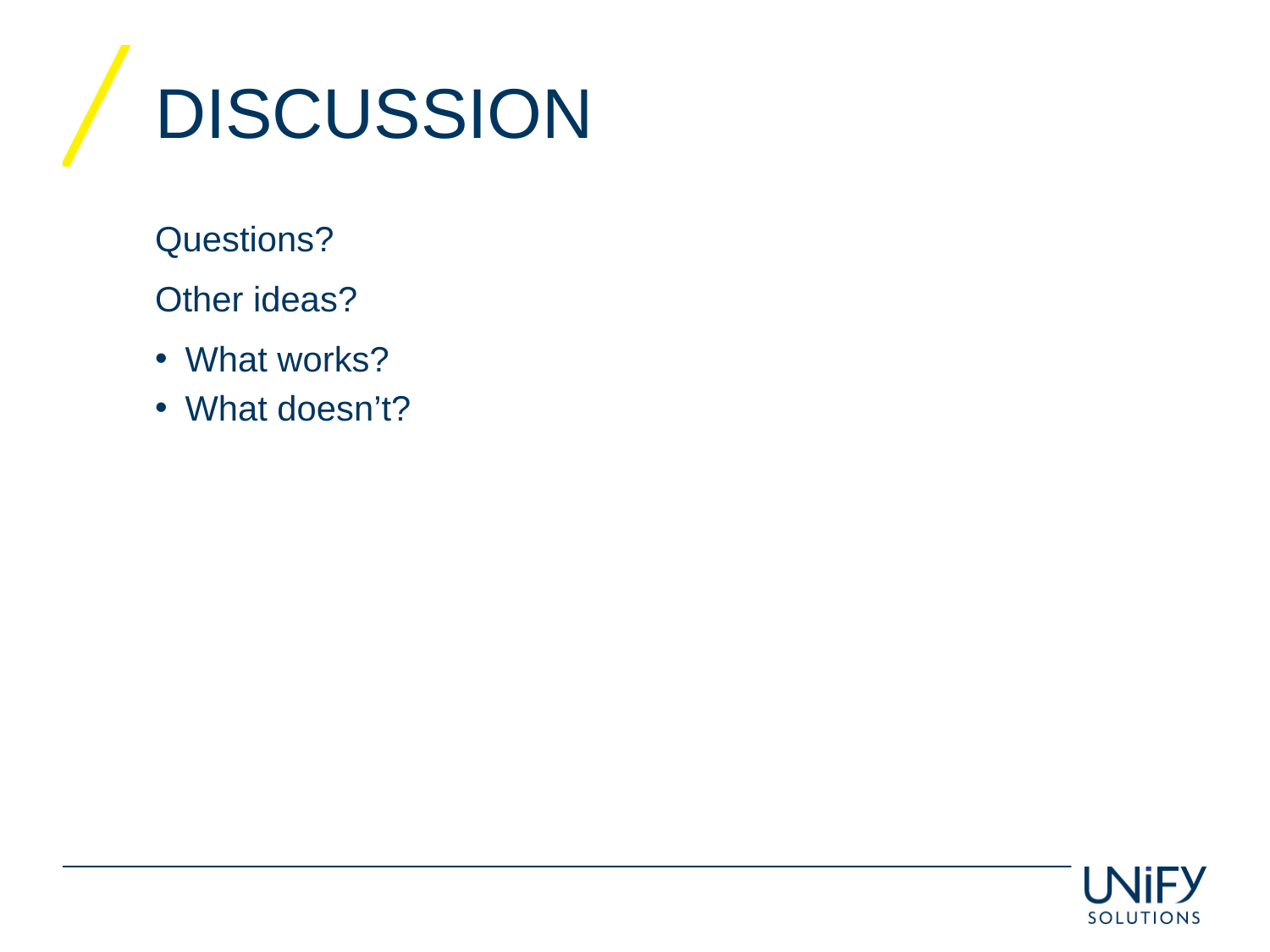

# Discussion
Questions?
Other ideas?
What works?
What doesn’t?